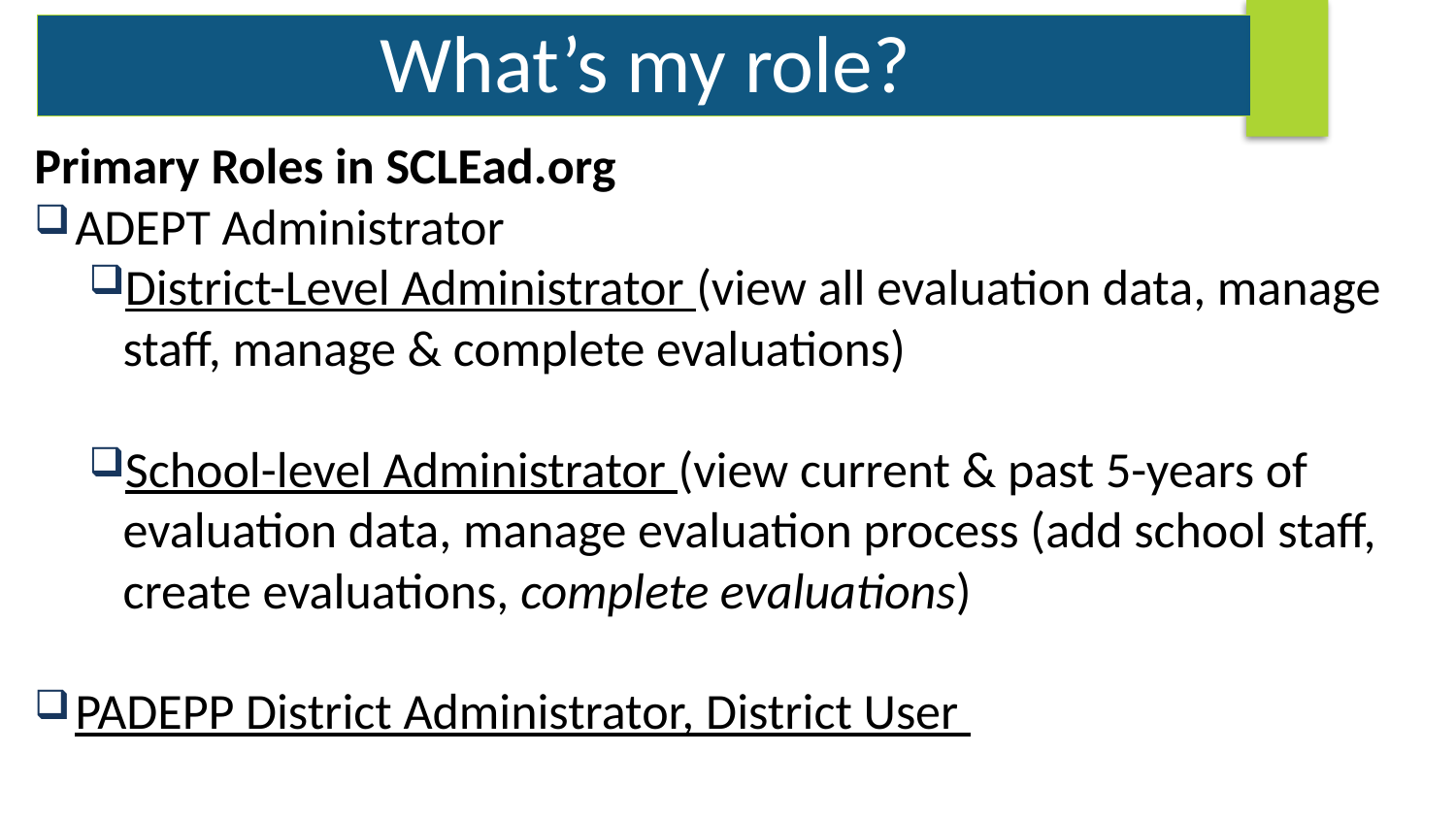

What’s my role?

Primary Roles in SCLEad.org
ADEPT Administrator
District-Level Administrator (view all evaluation data, manage staff, manage & complete evaluations)

School-level Administrator (view current & past 5-years of evaluation data, manage evaluation process (add school staff, create evaluations, complete evaluations)

PADEPP District Administrator, District User